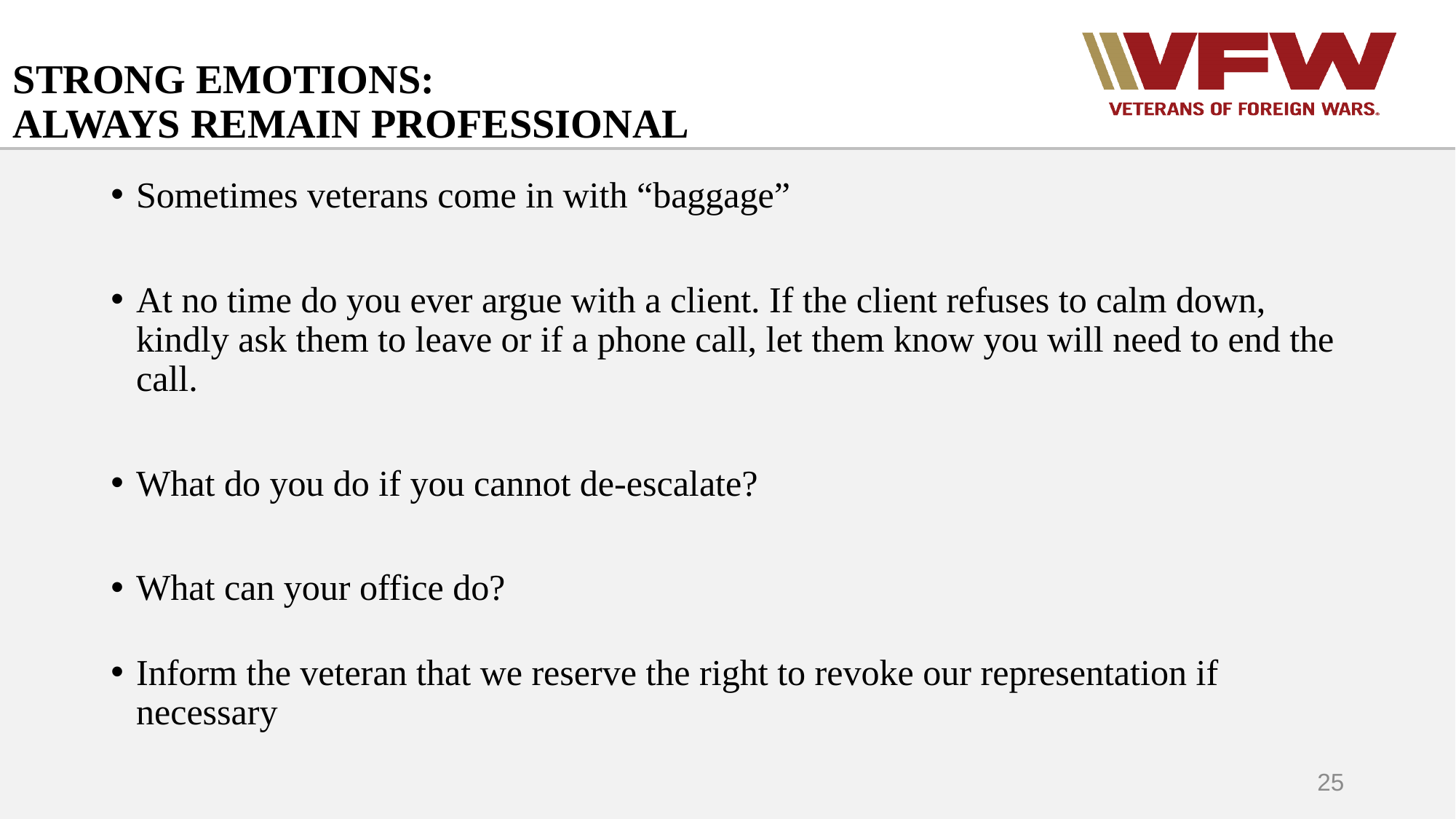

# STRONG EMOTIONS: ALWAYS REMAIN PROFESSIONAL
Sometimes veterans come in with “baggage”

At no time do you ever argue with a client. If the client refuses to calm down, kindly ask them to leave or if a phone call, let them know you will need to end the call.

What do you do if you cannot de-escalate?

What can your office do?

Inform the veteran that we reserve the right to revoke our representation if necessary

25